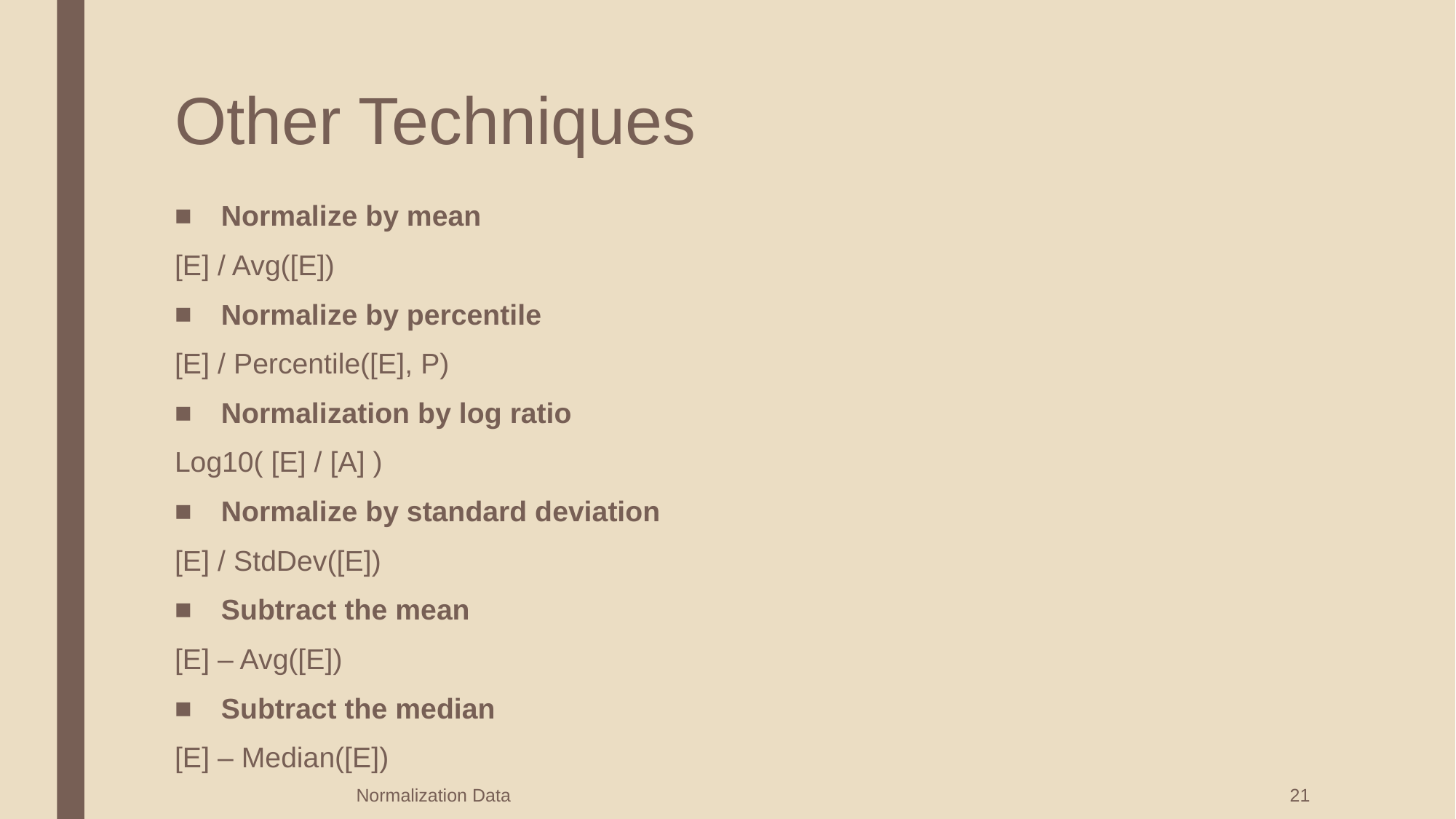

# Other Techniques
Normalize by mean
[E] / Avg([E])
Normalize by percentile
[E] / Percentile([E], P)
Normalization by log ratio
Log10( [E] / [A] )
Normalize by standard deviation
[E] / StdDev([E])
Subtract the mean
[E] – Avg([E])
Subtract the median
[E] – Median([E])

Normalization Data
21